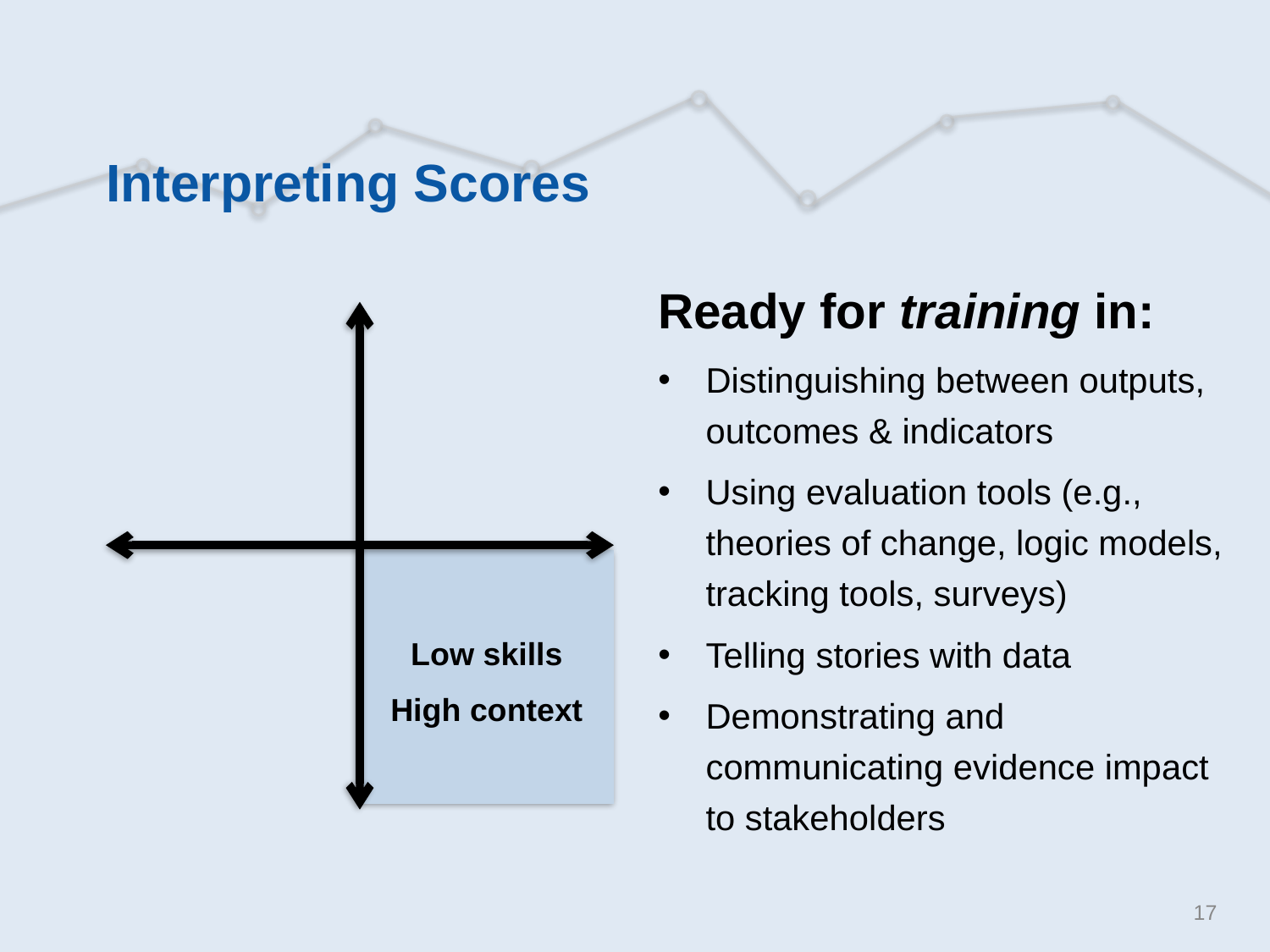

# Interpreting Scores
Ready for training in:
Distinguishing between outputs, outcomes & indicators
Using evaluation tools (e.g., theories of change, logic models, tracking tools, surveys)
Telling stories with data
Demonstrating and communicating evidence impact to stakeholders
Low skills
High context
17